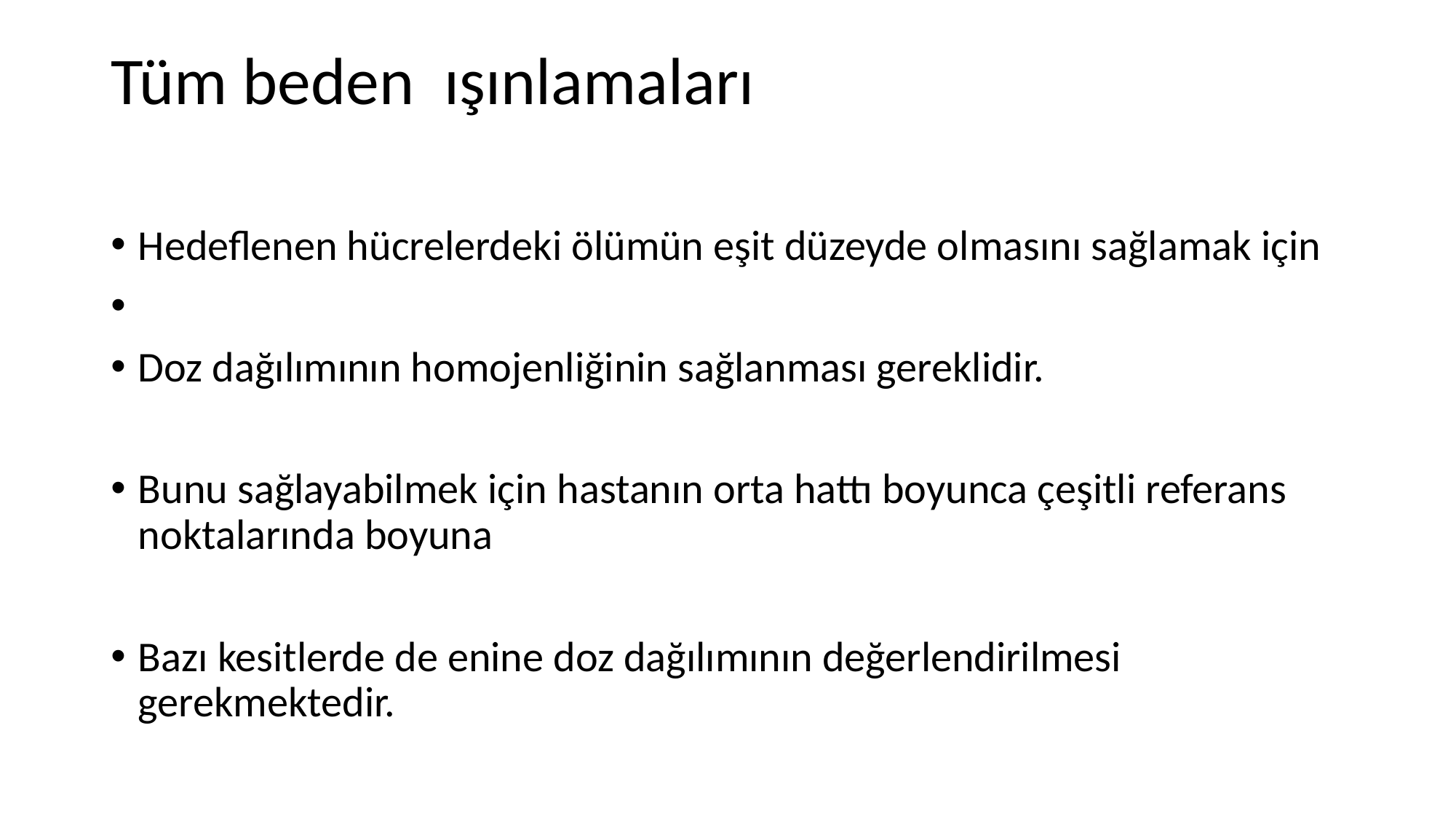

# Tüm beden  ışınlamaları
Hedeflenen hücrelerdeki ölümün eşit düzeyde olmasını sağlamak için

Doz dağılımının homojenliğinin sağlanması gereklidir.

Bunu sağlayabilmek için hastanın orta hattı boyunca çeşitli referans noktalarında boyuna

Bazı kesitlerde de enine doz dağılımının değerlendirilmesi gerekmektedir.